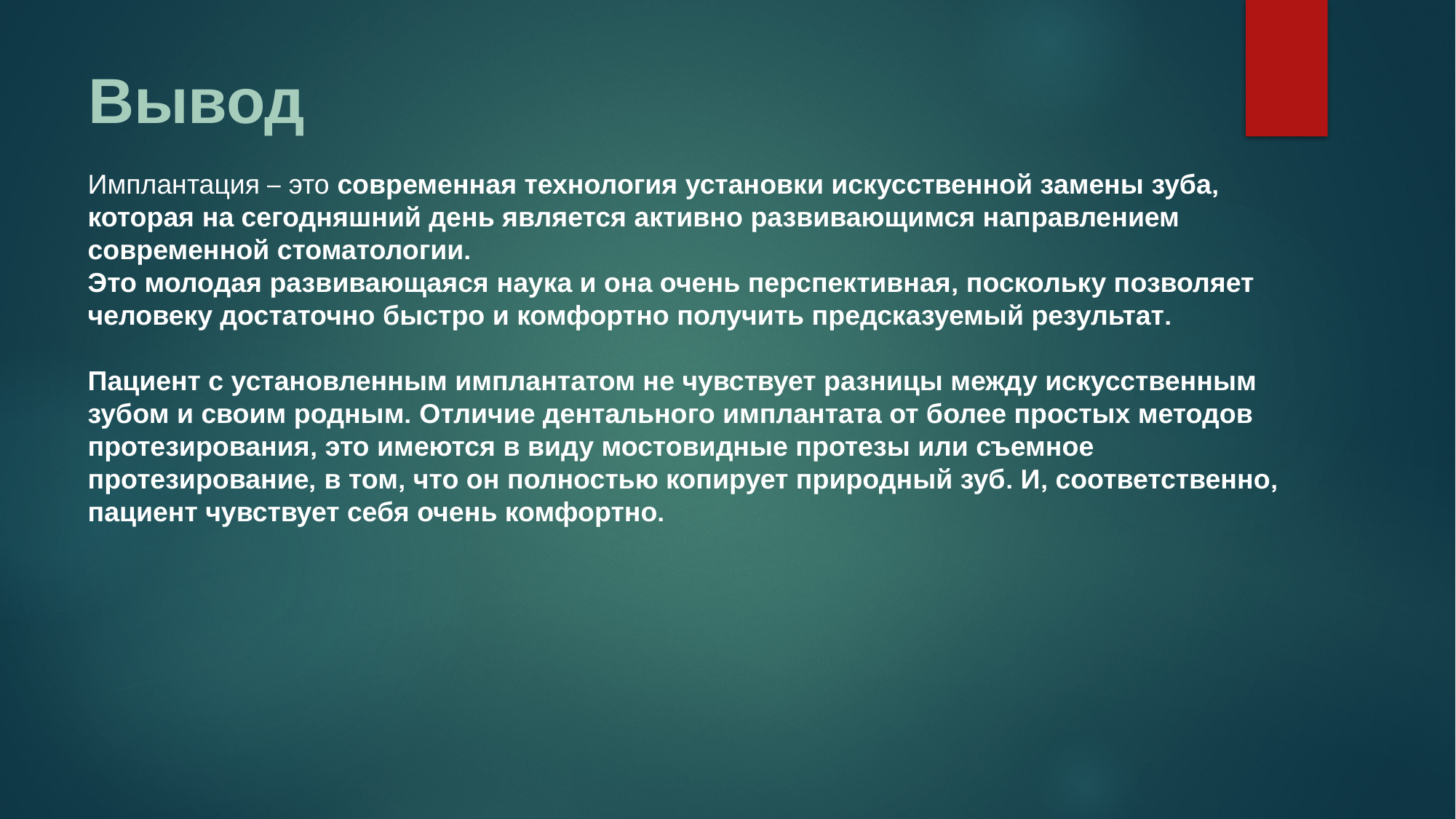

# Вывод

Имплантация – это современная технология установки искусственной замены зуба, которая на сегодняшний день является активно развивающимся направлением современной стоматологии.
Это молодая развивающаяся наука и она очень перспективная, поскольку позволяет человеку достаточно быстро и комфортно получить предсказуемый результат.

Пациент с установленным имплантатом не чувствует разницы между искусственным зубом и своим родным. Отличие дентального имплантата от более простых методов протезирования, это имеются в виду мостовидные протезы или съемное протезирование, в том, что он полностью копирует природный зуб. И, соответственно, пациент чувствует себя очень комфортно.